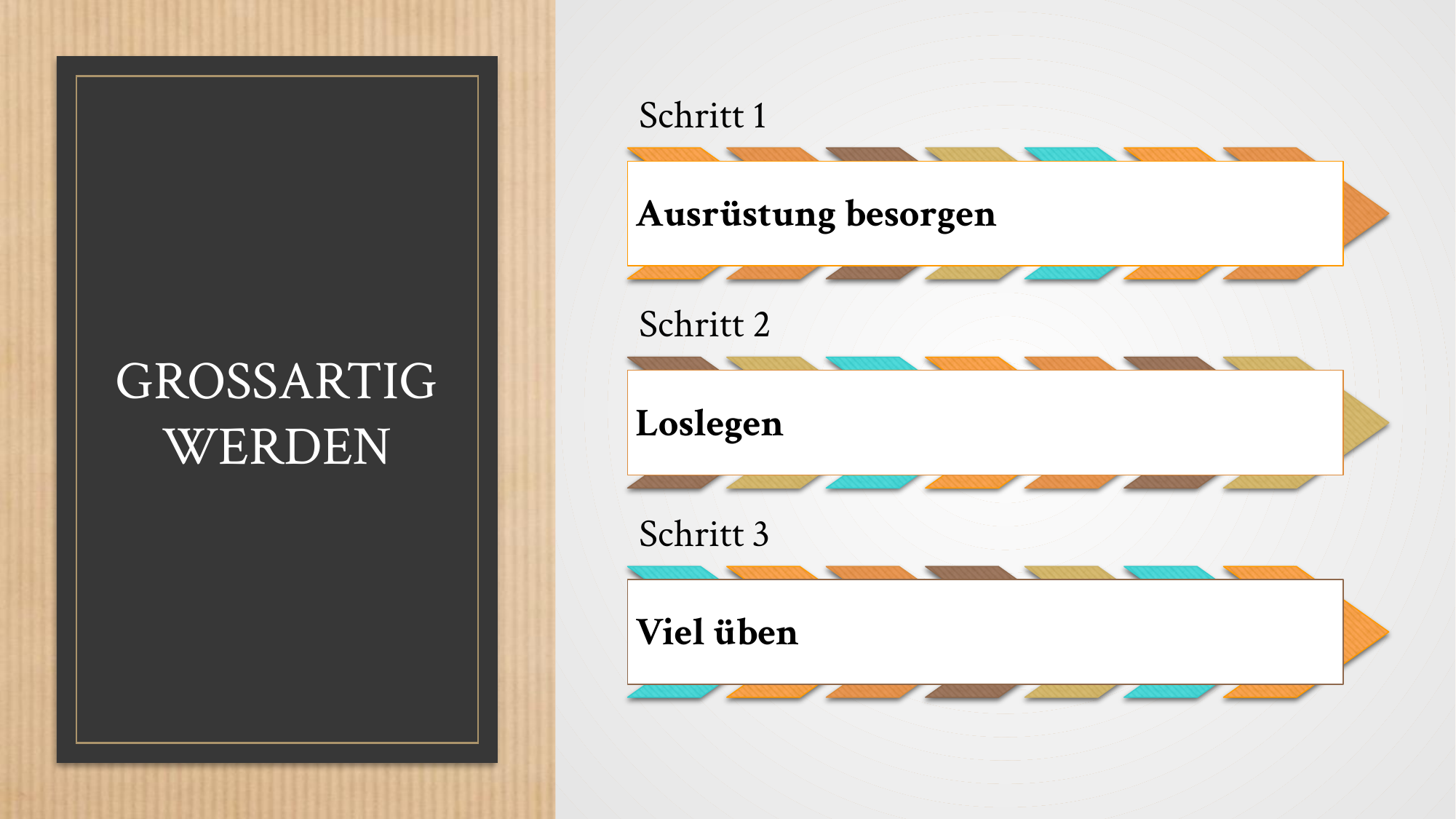

Schritt 1
Ausrüstung besorgen
Schritt 2
Loslegen
Schritt 3
Viel üben

# GROSSARTIG WERDEN